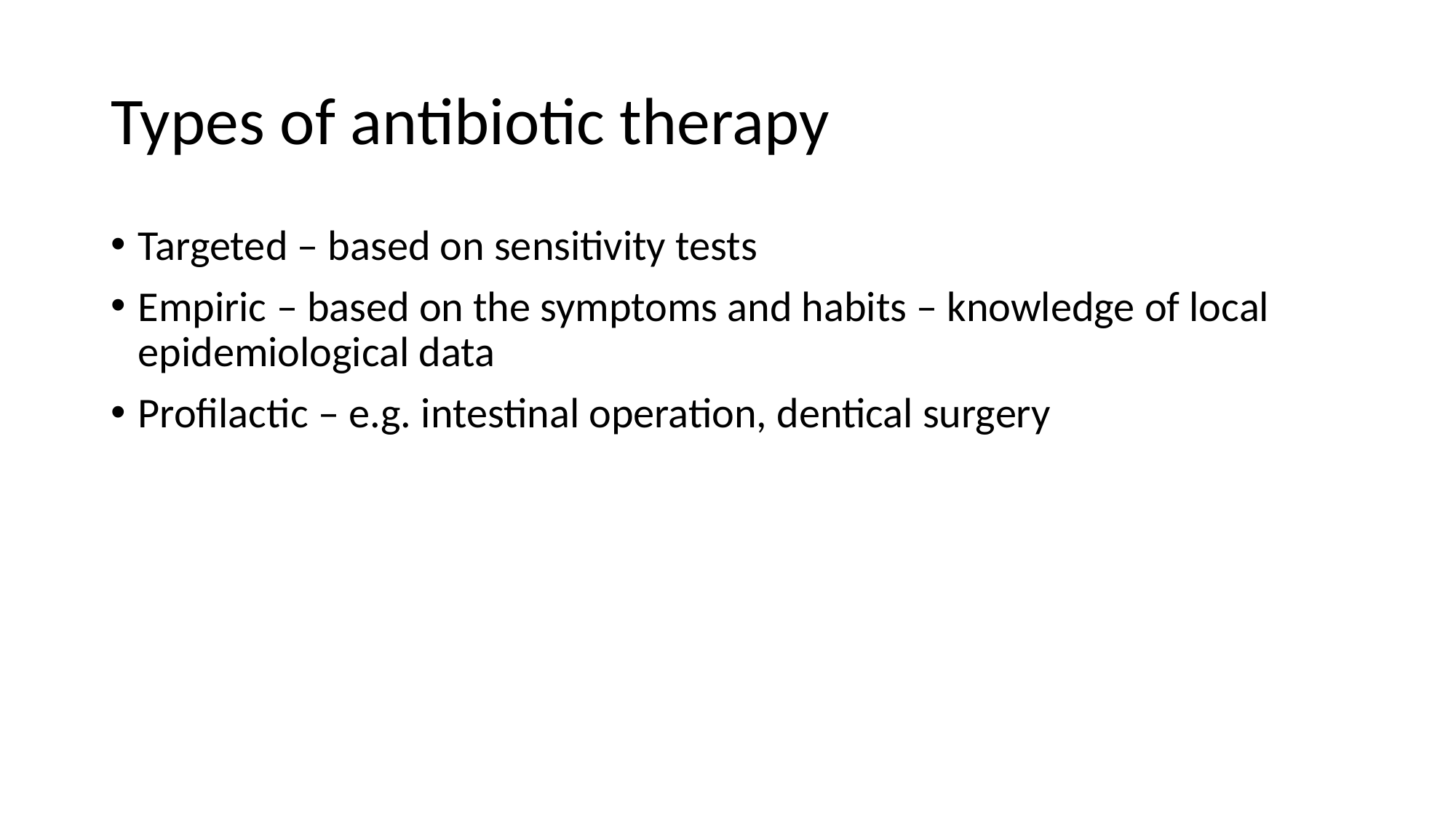

# Types of antibiotic therapy
Targeted – based on sensitivity tests
Empiric – based on the symptoms and habits – knowledge of local epidemiological data
Profilactic – e.g. intestinal operation, dentical surgery